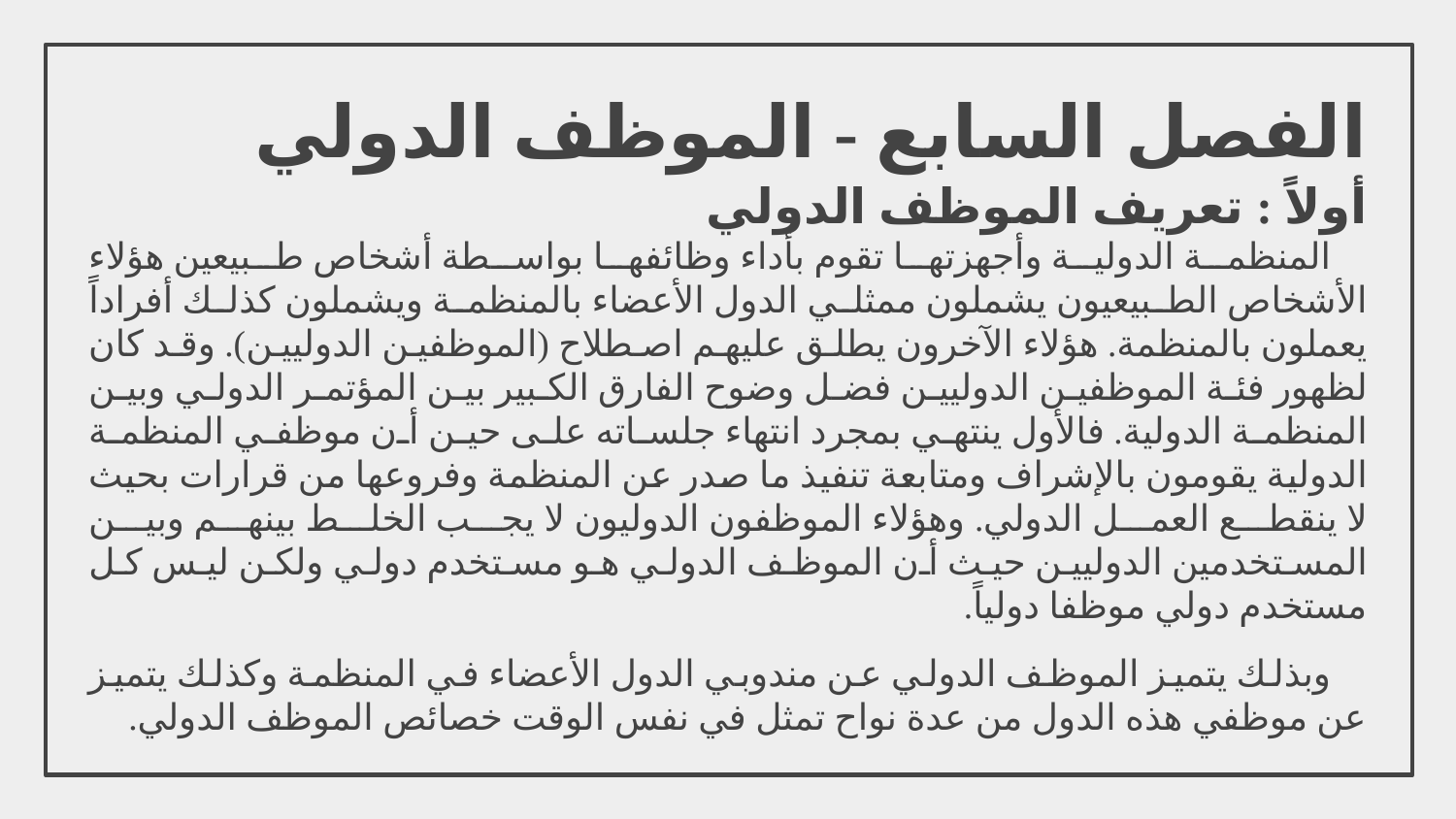

# الفصل السابع - الموظف الدولي
أولاً : تعريف الموظف الدولي
المنظمة الدولية وأجهزتها تقوم بأداء وظائفها بواسطة أشخاص طبيعين هؤلاء الأشخاص الطبيعيون يشملون ممثلي الدول الأعضاء بالمنظمة ويشملون كذلك أفراداً يعملون بالمنظمة. هؤلاء الآخرون يطلق عليهم اصطلاح (الموظفين الدوليين). وقد كان لظهور فئة الموظفين الدوليين فضل وضوح الفارق الكبير بين المؤتمر الدولي وبين المنظمة الدولية. فالأول ينتهي بمجرد انتهاء جلساته على حين أن موظفي المنظمة الدولية يقومون بالإشراف ومتابعة تنفيذ ما صدر عن المنظمة وفروعها من قرارات بحيث لا ينقطع العمل الدولي. وهؤلاء الموظفون الدوليون لا يجب الخلط بينهم وبين المستخدمين الدوليين حيث أن الموظف الدولي هو مستخدم دولي ولكن ليس كل مستخدم دولي موظفا دولياً.

وبذلك يتميز الموظف الدولي عن مندوبي الدول الأعضاء في المنظمة وكذلك يتميز عن موظفي هذه الدول من عدة نواح تمثل في نفس الوقت خصائص الموظف الدولي.